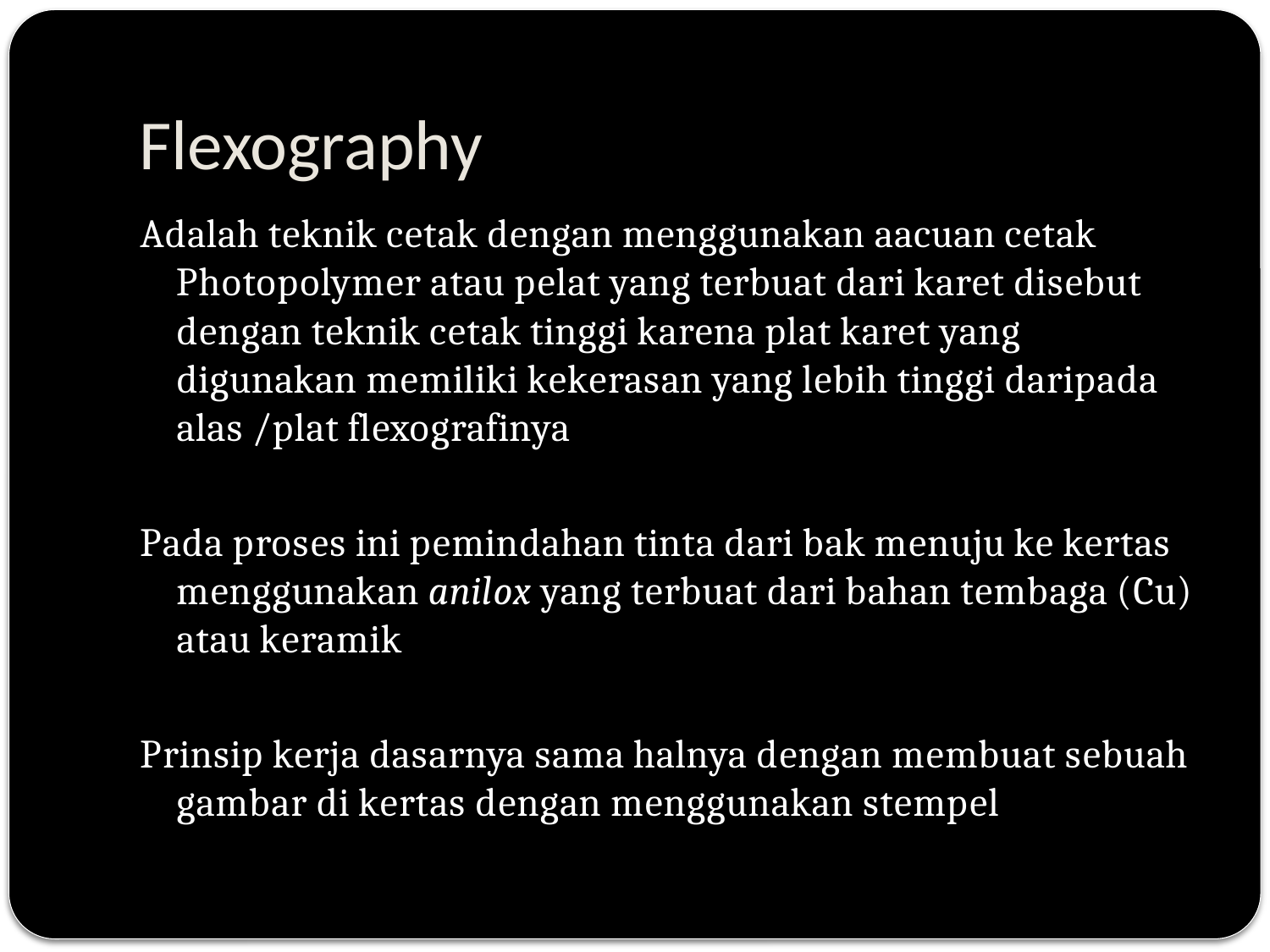

# Flexography
Adalah teknik cetak dengan menggunakan aacuan cetak Photopolymer atau pelat yang terbuat dari karet disebut dengan teknik cetak tinggi karena plat karet yang digunakan memiliki kekerasan yang lebih tinggi daripada alas /plat flexografinya

Pada proses ini pemindahan tinta dari bak menuju ke kertas menggunakan anilox yang terbuat dari bahan tembaga (Cu) atau keramik

Prinsip kerja dasarnya sama halnya dengan membuat sebuah gambar di kertas dengan menggunakan stempel